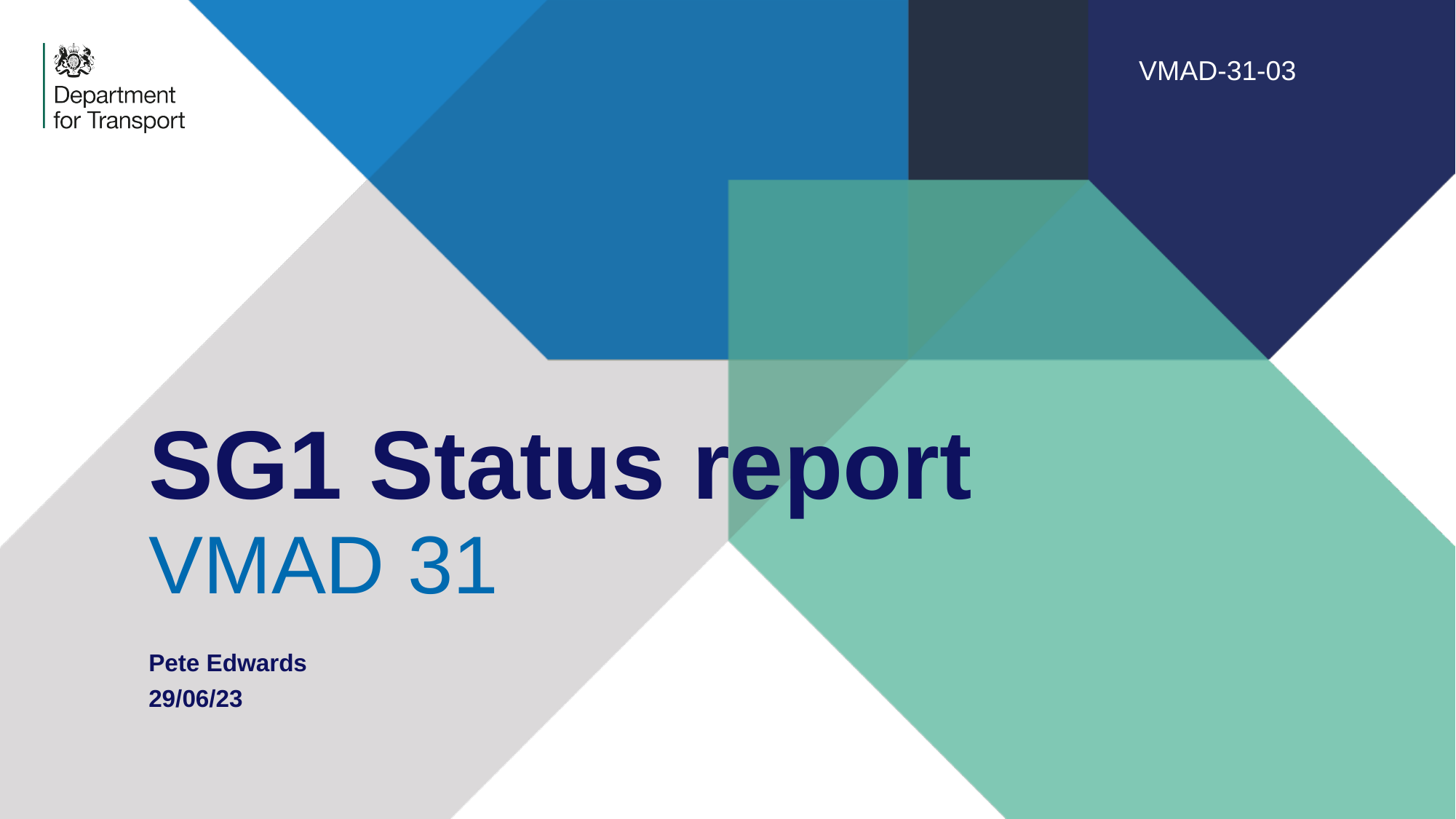

VMAD-31-03
# SG1 Status report
VMAD 31
Pete Edwards
29/06/23